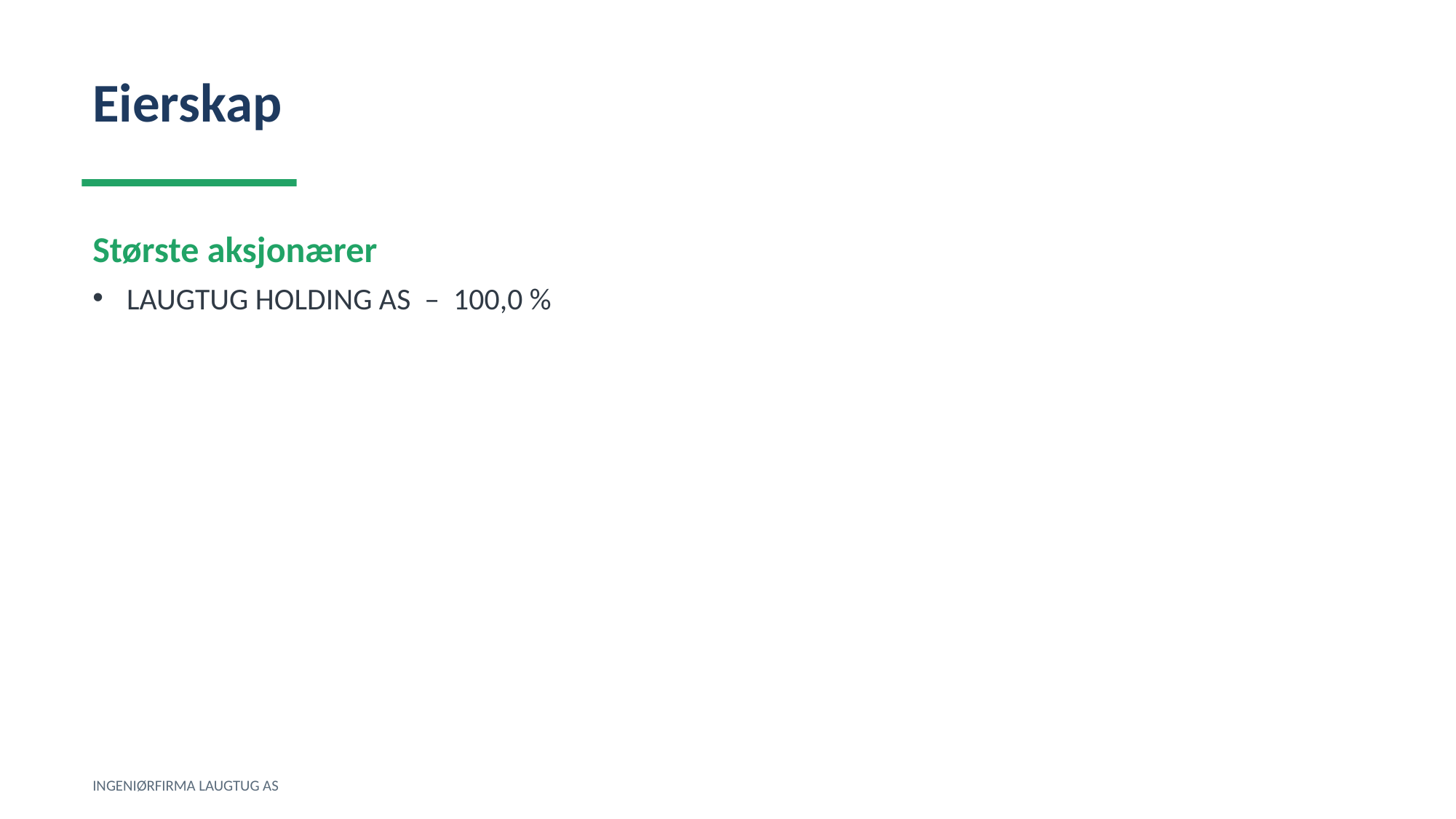

Eierskap

Største aksjonærer
LAUGTUG HOLDING AS  –  100,0 %
INGENIØRFIRMA LAUGTUG AS